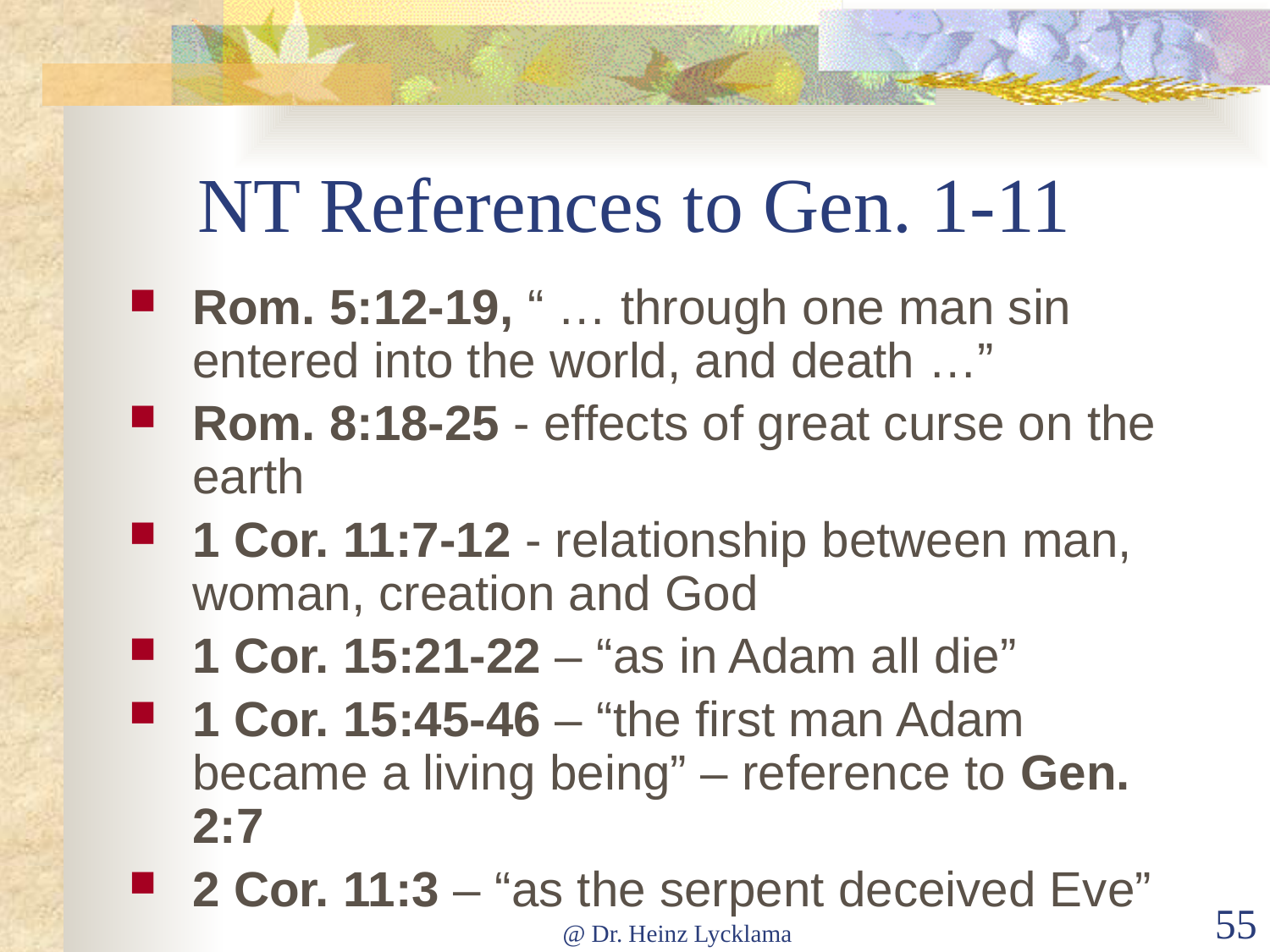

# NT References to Gen. 1-11
Rom. 5:12-19, “ … through one man sin entered into the world, and death …”
Rom. 8:18-25 - effects of great curse on the earth
1 Cor. 11:7-12 - relationship between man, woman, creation and God
1 Cor. 15:21-22 – “as in Adam all die”
1 Cor. 15:45-46 – “the first man Adam became a living being” – reference to Gen. 2:7
2 Cor. 11:3 – “as the serpent deceived Eve”
@ Dr. Heinz Lycklama
55